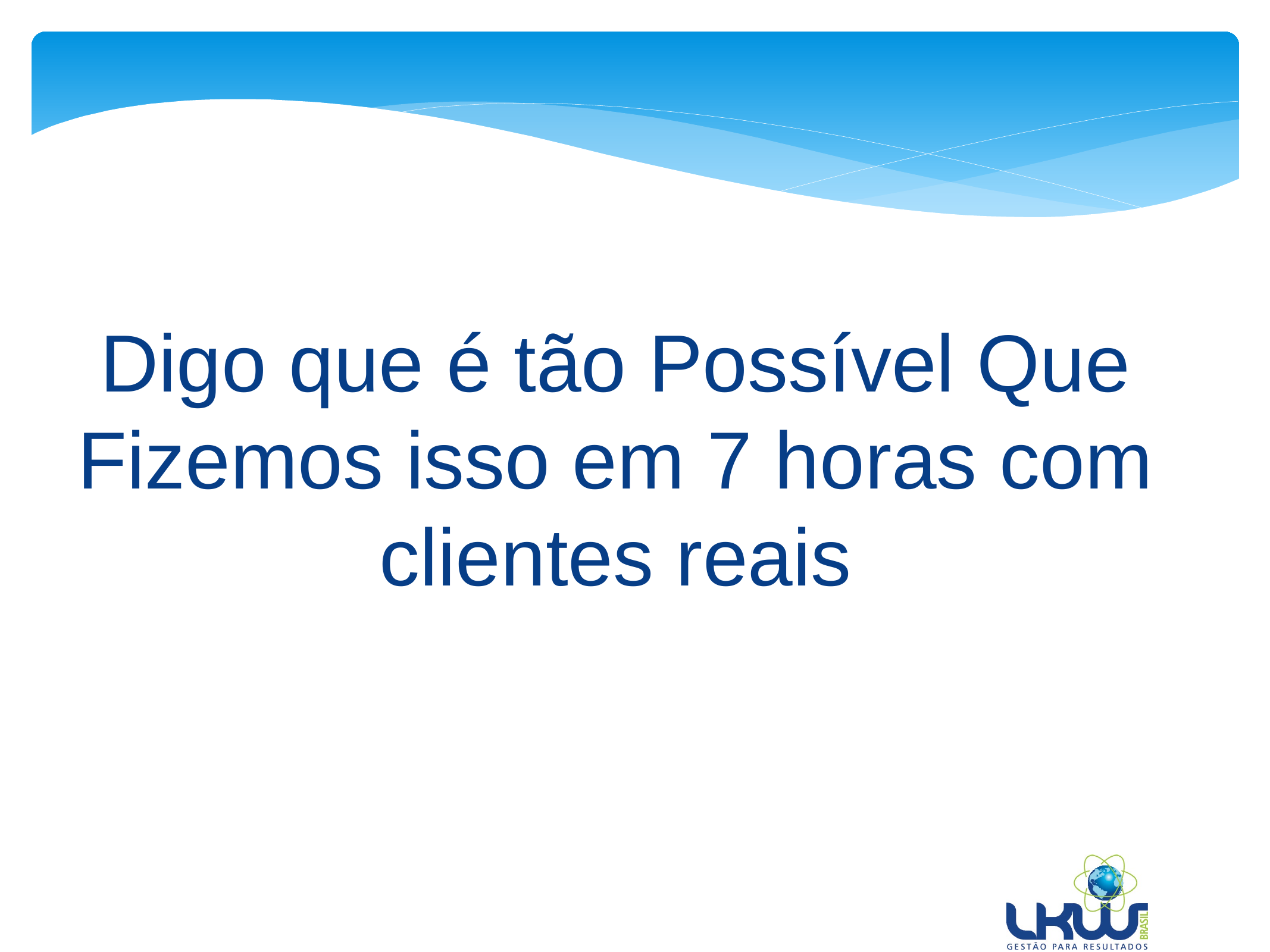

Digo que é tão Possível Que Fizemos isso em 7 horas com clientes reais